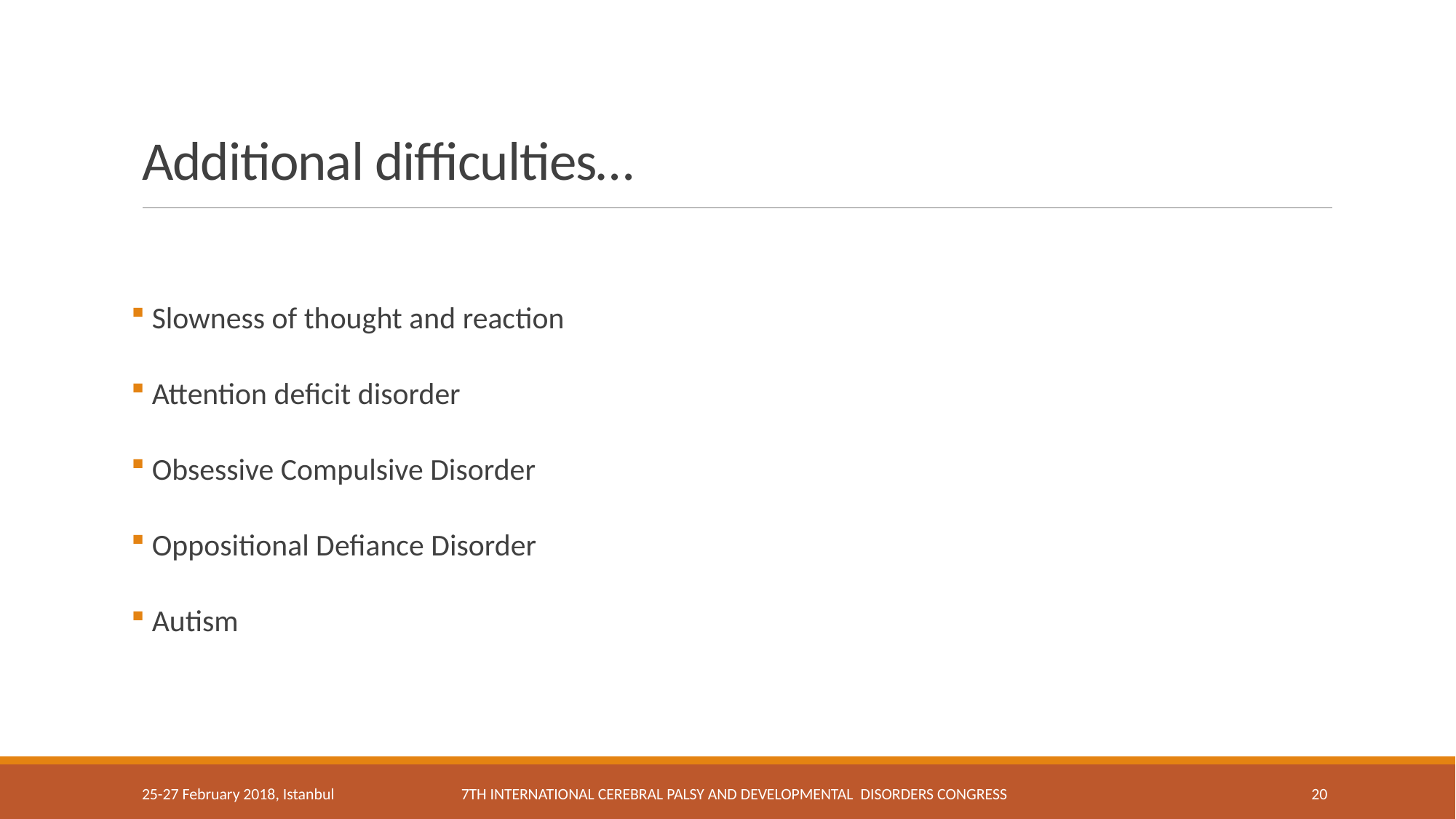

# Additional difficulties…

 Slowness of thought and reaction
 Attention deficit disorder
 Obsessive Compulsive Disorder
 Oppositional Defiance Disorder
 Autism

25-27 February 2018, Istanbul
7th International Cerebral Palsy and Developmental  Disorders Congress
20